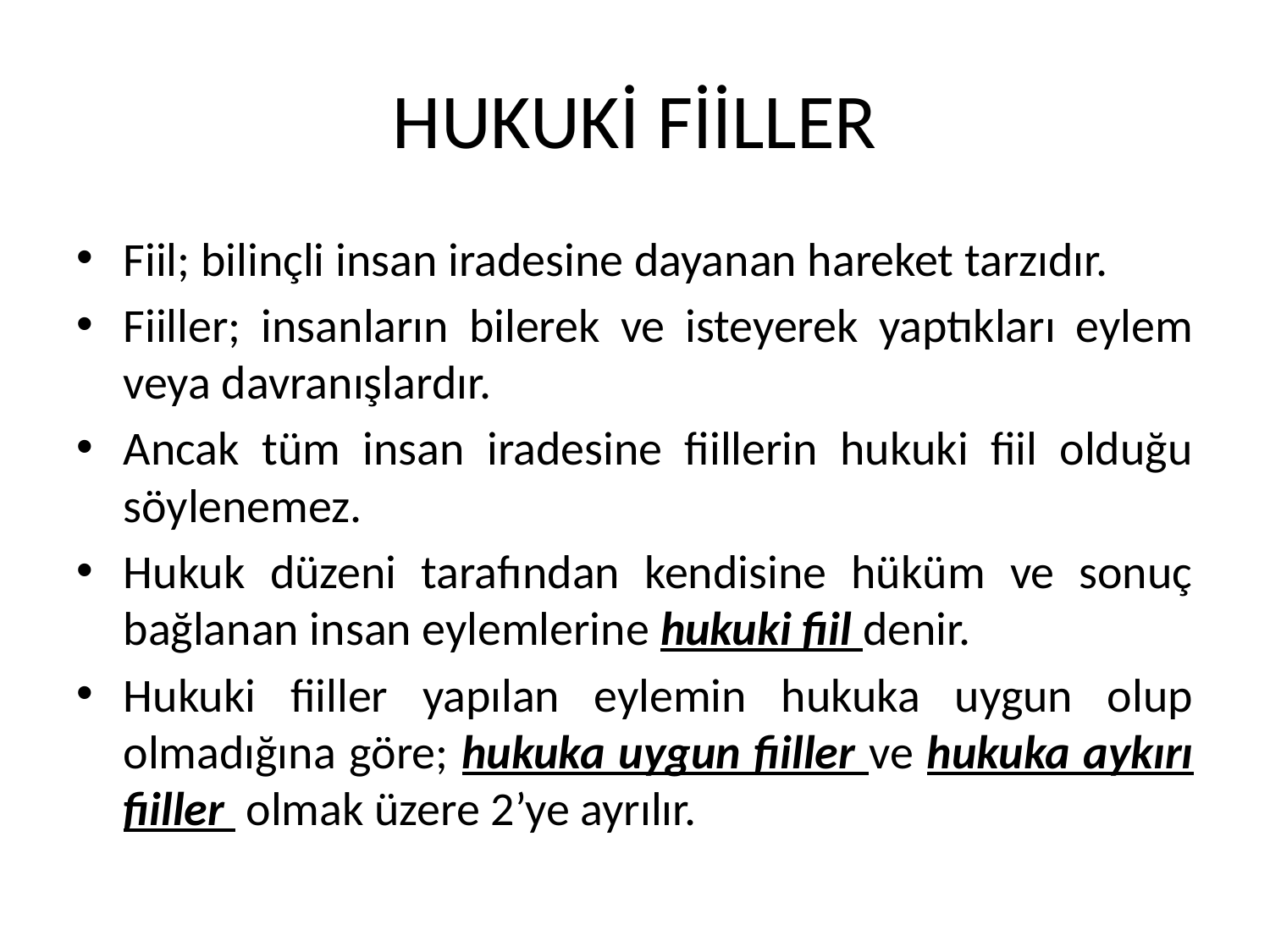

# HUKUKİ FİİLLER
Fiil; bilinçli insan iradesine dayanan hareket tarzıdır.
Fiiller; insanların bilerek ve isteyerek yaptıkları eylem veya davranışlardır.
Ancak tüm insan iradesine fiillerin hukuki fiil olduğu söylenemez.
Hukuk düzeni tarafından kendisine hüküm ve sonuç bağlanan insan eylemlerine hukuki fiil denir.
Hukuki fiiller yapılan eylemin hukuka uygun olup olmadığına göre; hukuka uygun fiiller ve hukuka aykırı fiiller  olmak üzere 2’ye ayrılır.